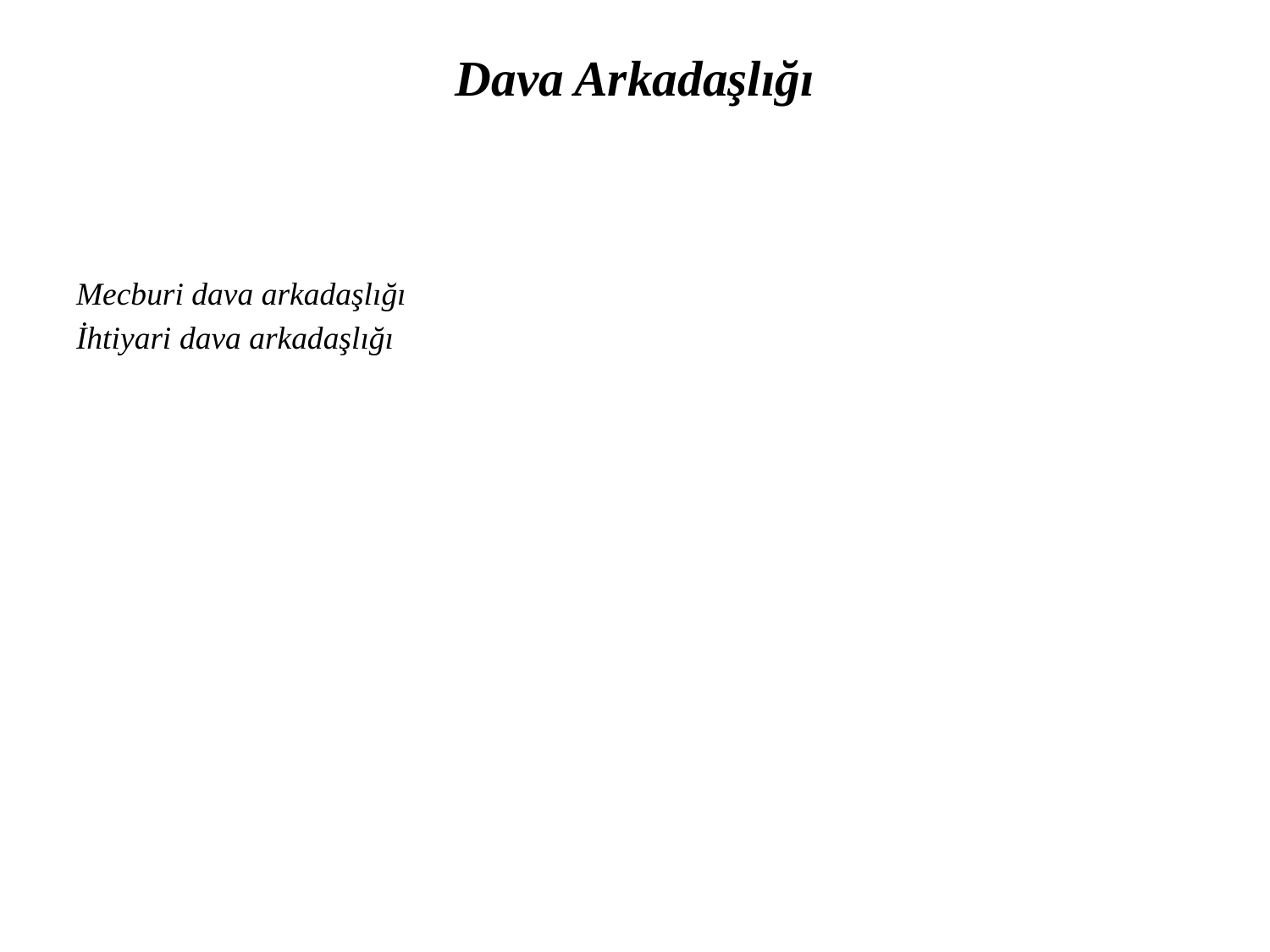

# Dava Arkadaşlığı

Mecburi dava arkadaşlığı
İhtiyari dava arkadaşlığı